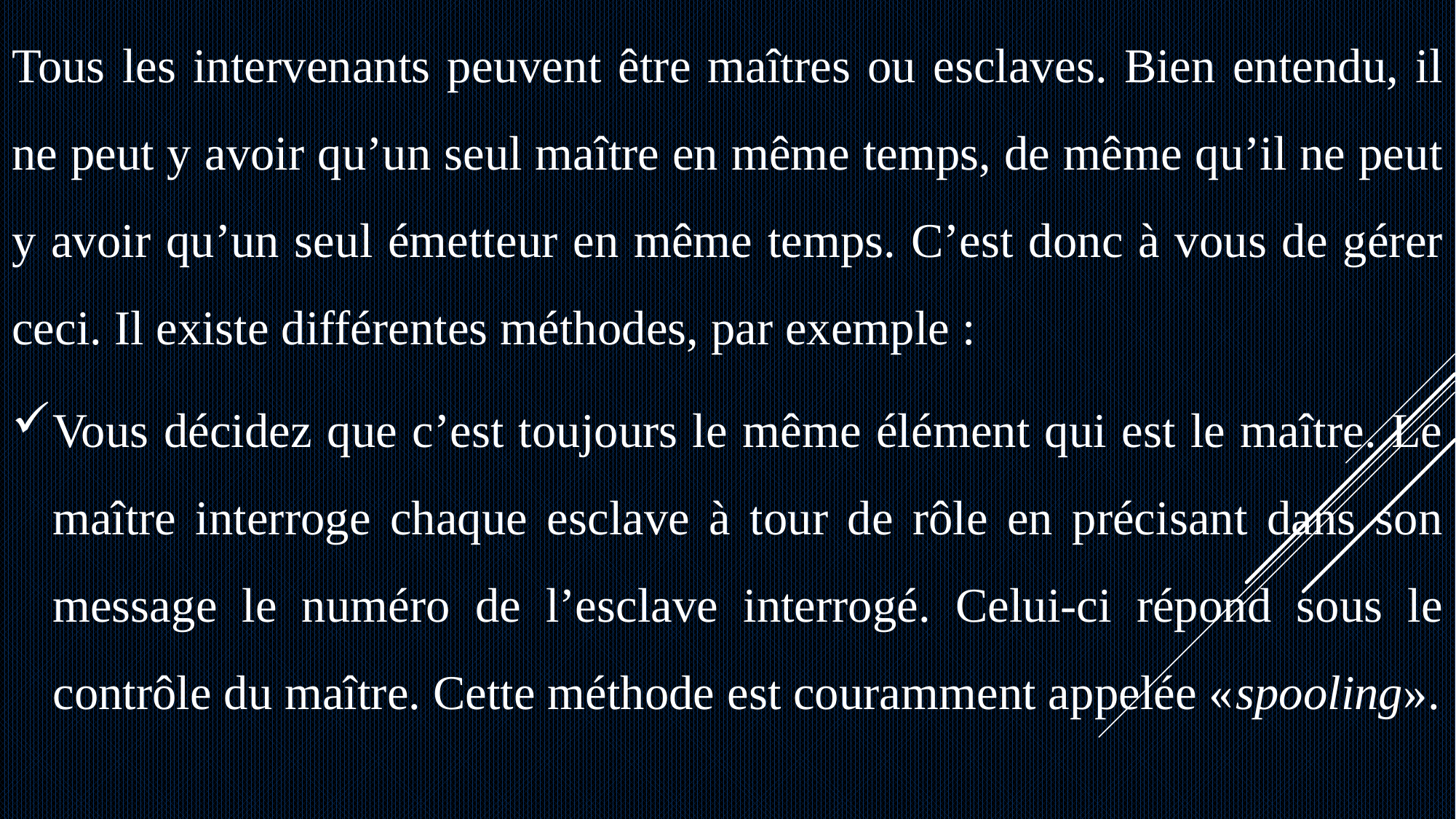

Tous les intervenants peuvent être maîtres ou esclaves. Bien entendu, il ne peut y avoir qu’un seul maître en même temps, de même qu’il ne peut y avoir qu’un seul émetteur en même temps. C’est donc à vous de gérer ceci. Il existe différentes méthodes, par exemple :
Vous décidez que c’est toujours le même élément qui est le maître. Le maître interroge chaque esclave à tour de rôle en précisant dans son message le numéro de l’esclave interrogé. Celui-ci répond sous le contrôle du maître. Cette méthode est couramment appelée «spooling».